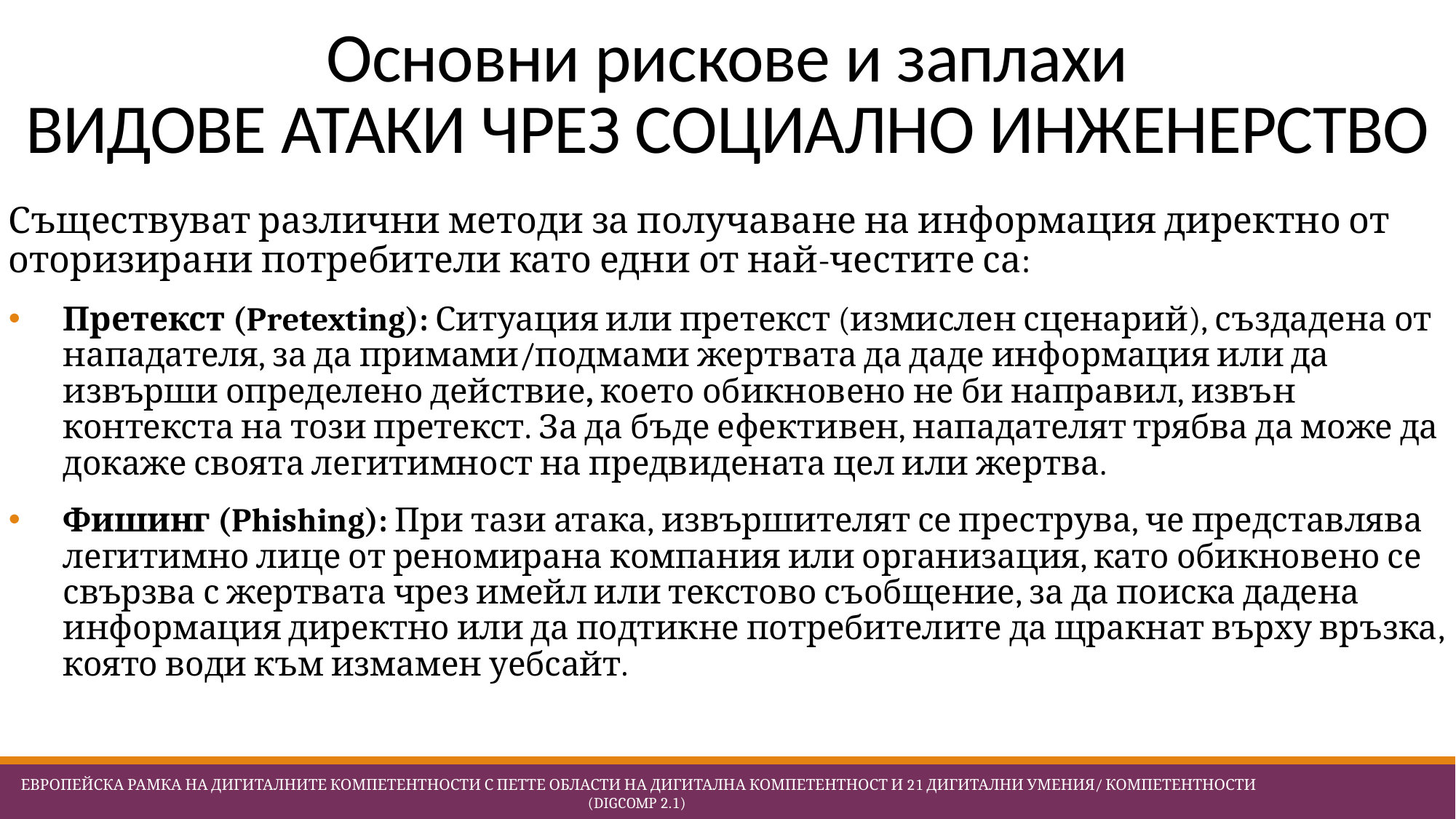

# Основни рискове и заплахи ВИДОВЕ АТАКИ ЧРЕЗ СОЦИАЛНО ИНЖЕНЕРСТВО
Съществуват различни методи за получаване на информация директно от оторизирани потребители като едни от най-честите са:
Претекст (Pretexting): Ситуация или претекст (измислен сценарий), създадена от нападателя, за да примами/подмами жертвата да даде информация или да извърши определено действие, което обикновено не би направил, извън контекста на този претекст. За да бъде ефективен, нападателят трябва да може да докаже своята легитимност на предвидената цел или жертва.
Фишинг (Phishing): При тази атака, извършителят се преструва, че представлява легитимно лице от реномирана компания или организация, като обикновено се свързва с жертвата чрез имейл или текстово съобщение, за да поиска дадена информация директно или да подтикне потребителите да щракнат върху връзка, която води към измамен уебсайт.

 Европейска Рамка на дигиталните компетентности с петте области на дигитална компетентност и 21 дигитални умения/ компетентности (DigComp 2.1)